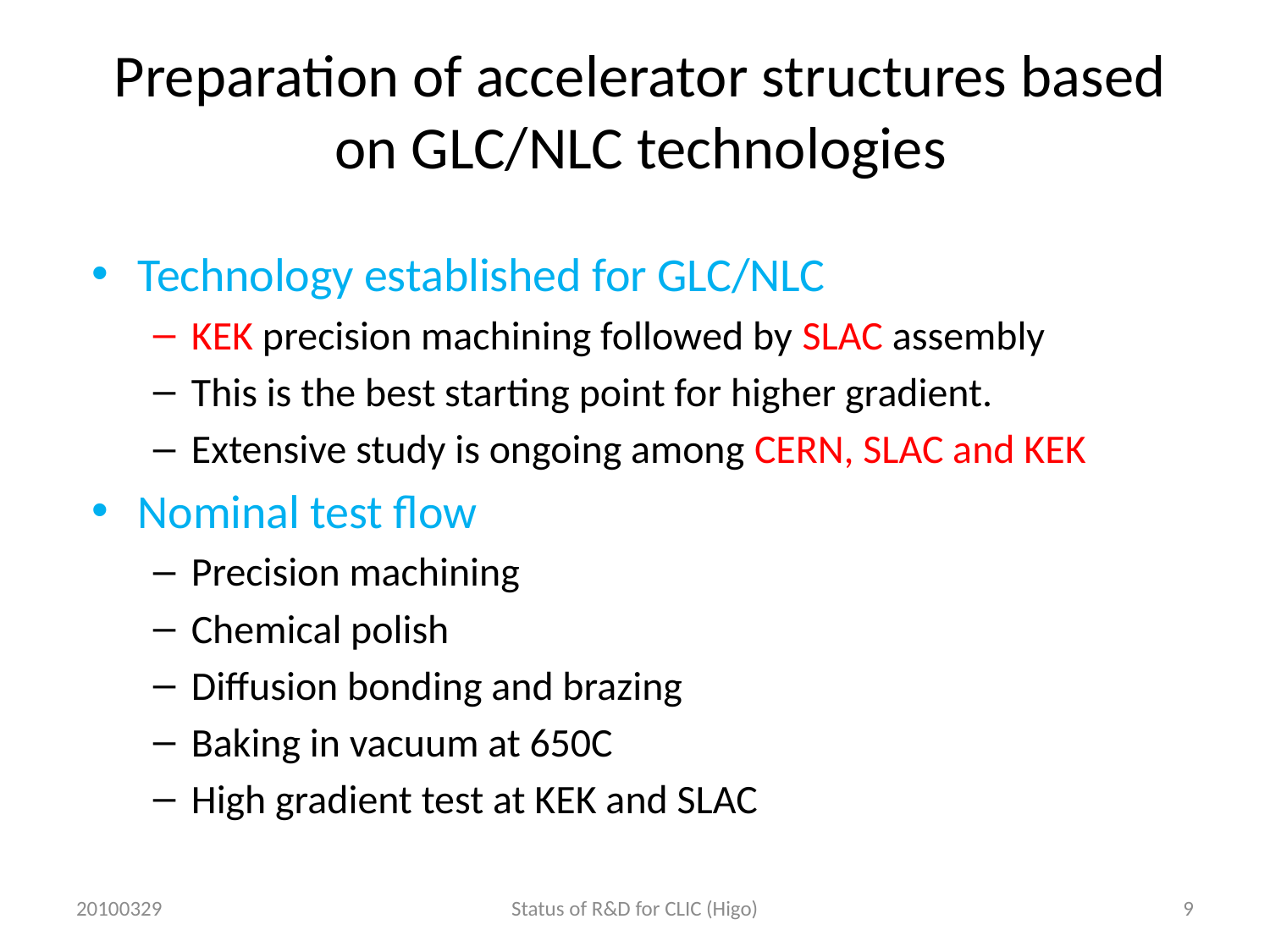

# Preparation of accelerator structures based on GLC/NLC technologies
Technology established for GLC/NLC
KEK precision machining followed by SLAC assembly
This is the best starting point for higher gradient.
Extensive study is ongoing among CERN, SLAC and KEK
Nominal test flow
Precision machining
Chemical polish
Diffusion bonding and brazing
Baking in vacuum at 650C
High gradient test at KEK and SLAC
20100329
Status of R&D for CLIC (Higo)
9